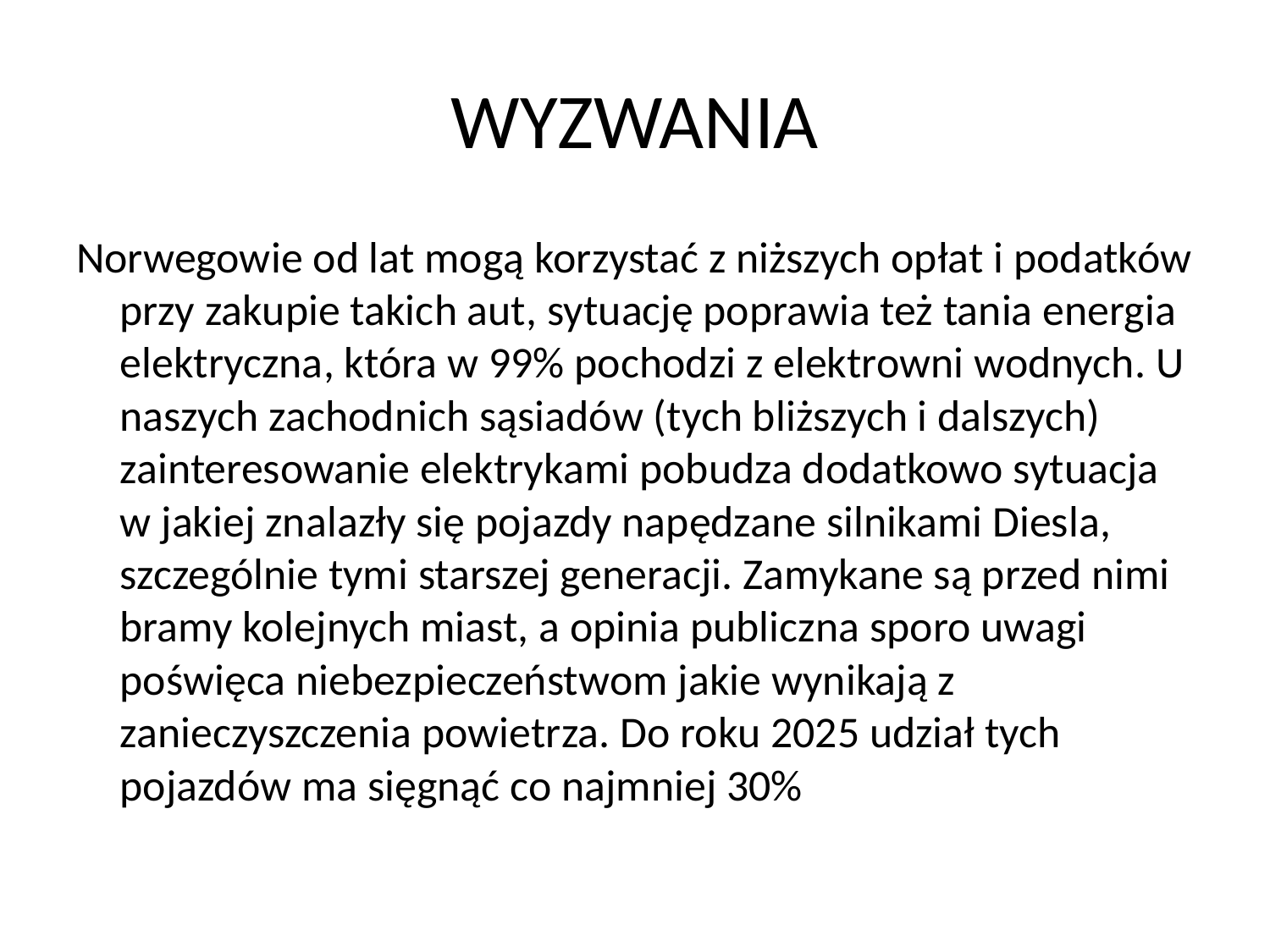

# WYZWANIA
Norwegowie od lat mogą korzystać z niższych opłat i podatków przy zakupie takich aut, sytuację poprawia też tania energia elektryczna, która w 99% pochodzi z elektrowni wodnych. U naszych zachodnich sąsiadów (tych bliższych i dalszych) zainteresowanie elektrykami pobudza dodatkowo sytuacja w jakiej znalazły się pojazdy napędzane silnikami Diesla, szczególnie tymi starszej generacji. Zamykane są przed nimi bramy kolejnych miast, a opinia publiczna sporo uwagi poświęca niebezpieczeństwom jakie wynikają z zanieczyszczenia powietrza. Do roku 2025 udział tych pojazdów ma sięgnąć co najmniej 30%